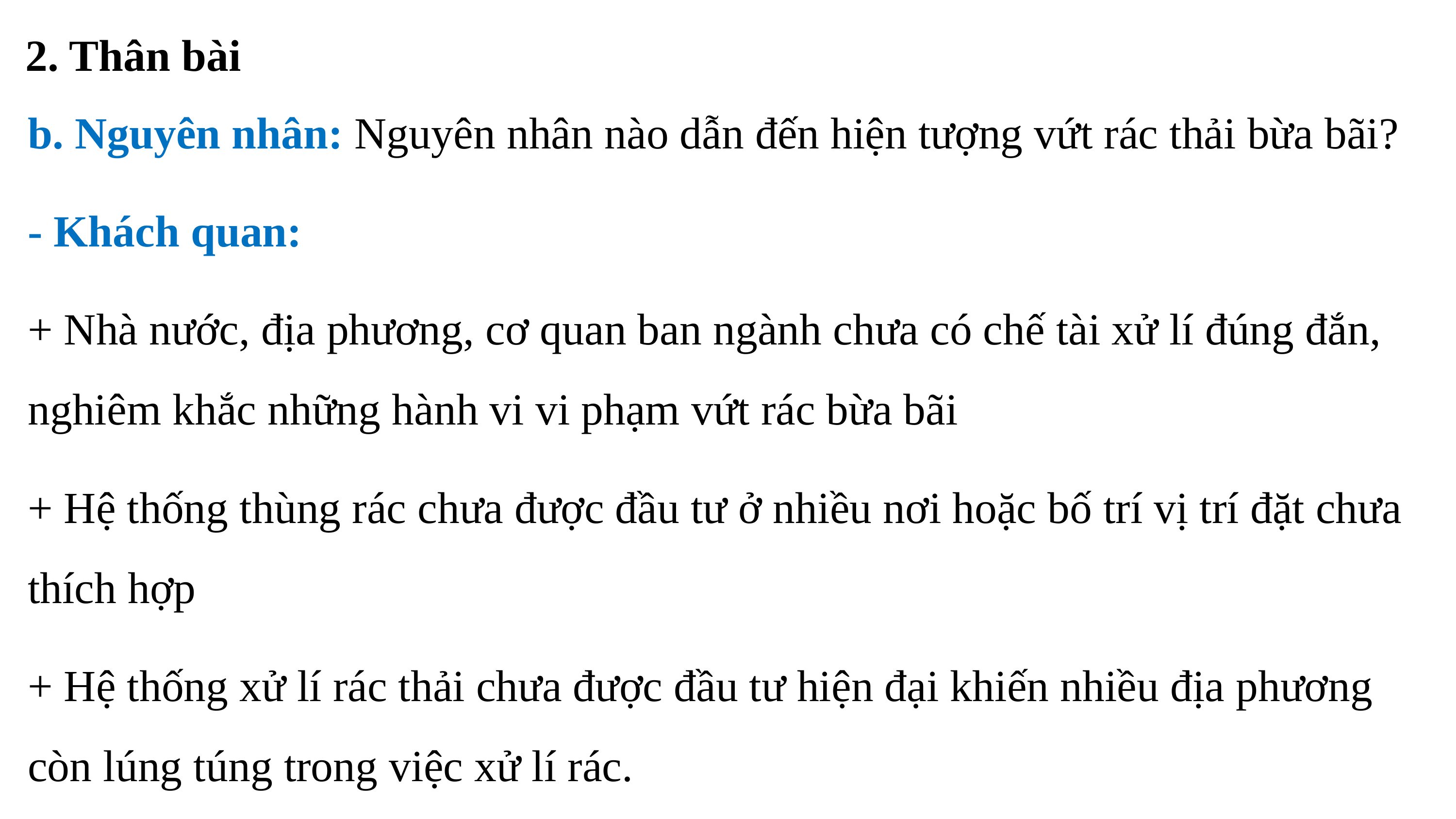

2. Thân bài
b. Nguyên nhân: Nguyên nhân nào dẫn đến hiện tượng vứt rác thải bừa bãi?
- Khách quan:
+ Nhà nước, địa phương, cơ quan ban ngành chưa có chế tài xử lí đúng đắn, nghiêm khắc những hành vi vi phạm vứt rác bừa bãi
+ Hệ thống thùng rác chưa được đầu tư ở nhiều nơi hoặc bố trí vị trí đặt chưa thích hợp
+ Hệ thống xử lí rác thải chưa được đầu tư hiện đại khiến nhiều địa phương còn lúng túng trong việc xử lí rác.